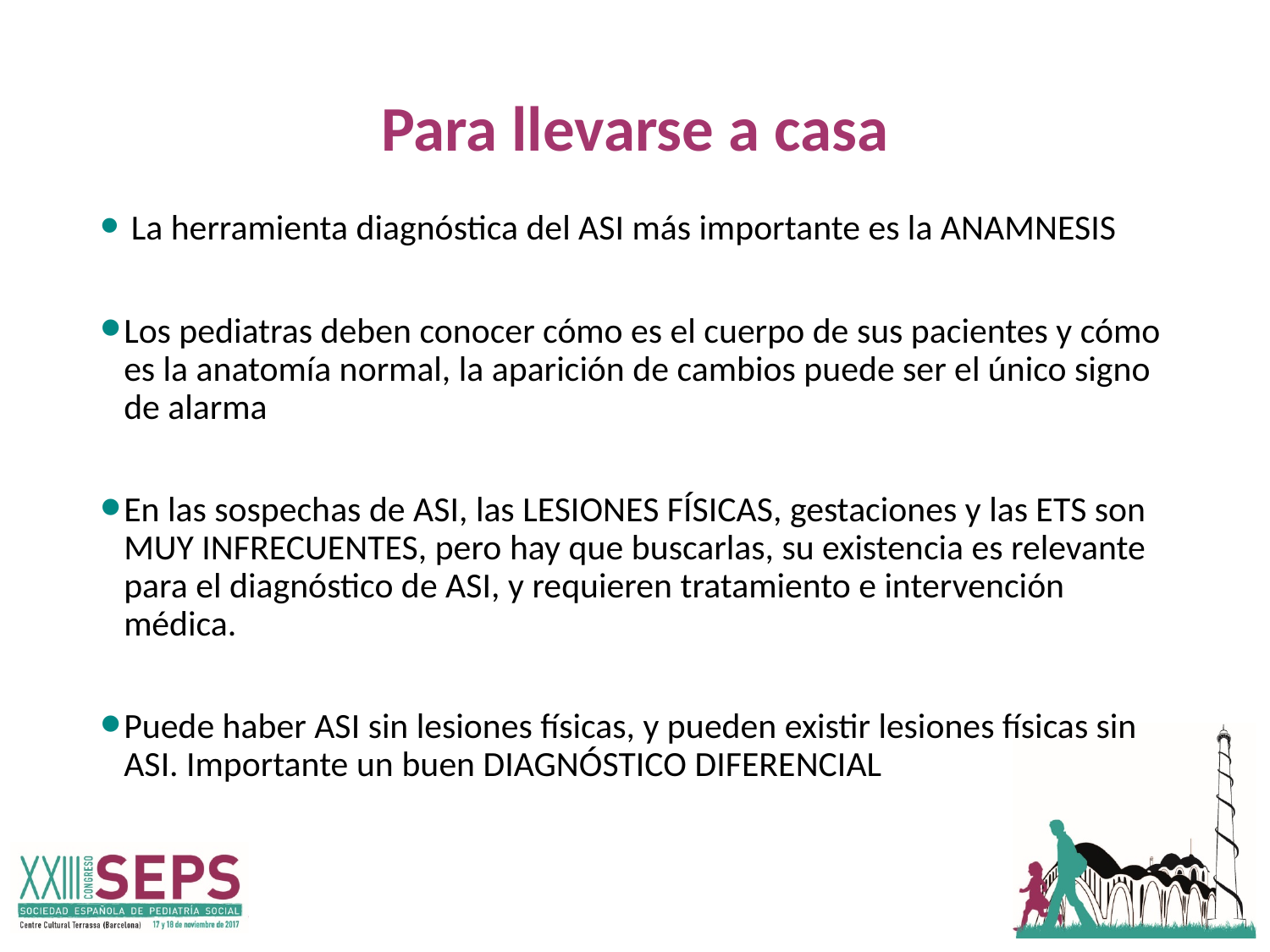

# Para llevarse a casa
 La herramienta diagnóstica del ASI más importante es la ANAMNESIS

Los pediatras deben conocer cómo es el cuerpo de sus pacientes y cómo es la anatomía normal, la aparición de cambios puede ser el único signo de alarma

En las sospechas de ASI, las LESIONES FÍSICAS, gestaciones y las ETS son MUY INFRECUENTES, pero hay que buscarlas, su existencia es relevante para el diagnóstico de ASI, y requieren tratamiento e intervención médica.

Puede haber ASI sin lesiones físicas, y pueden existir lesiones físicas sin ASI. Importante un buen DIAGNÓSTICO DIFERENCIAL